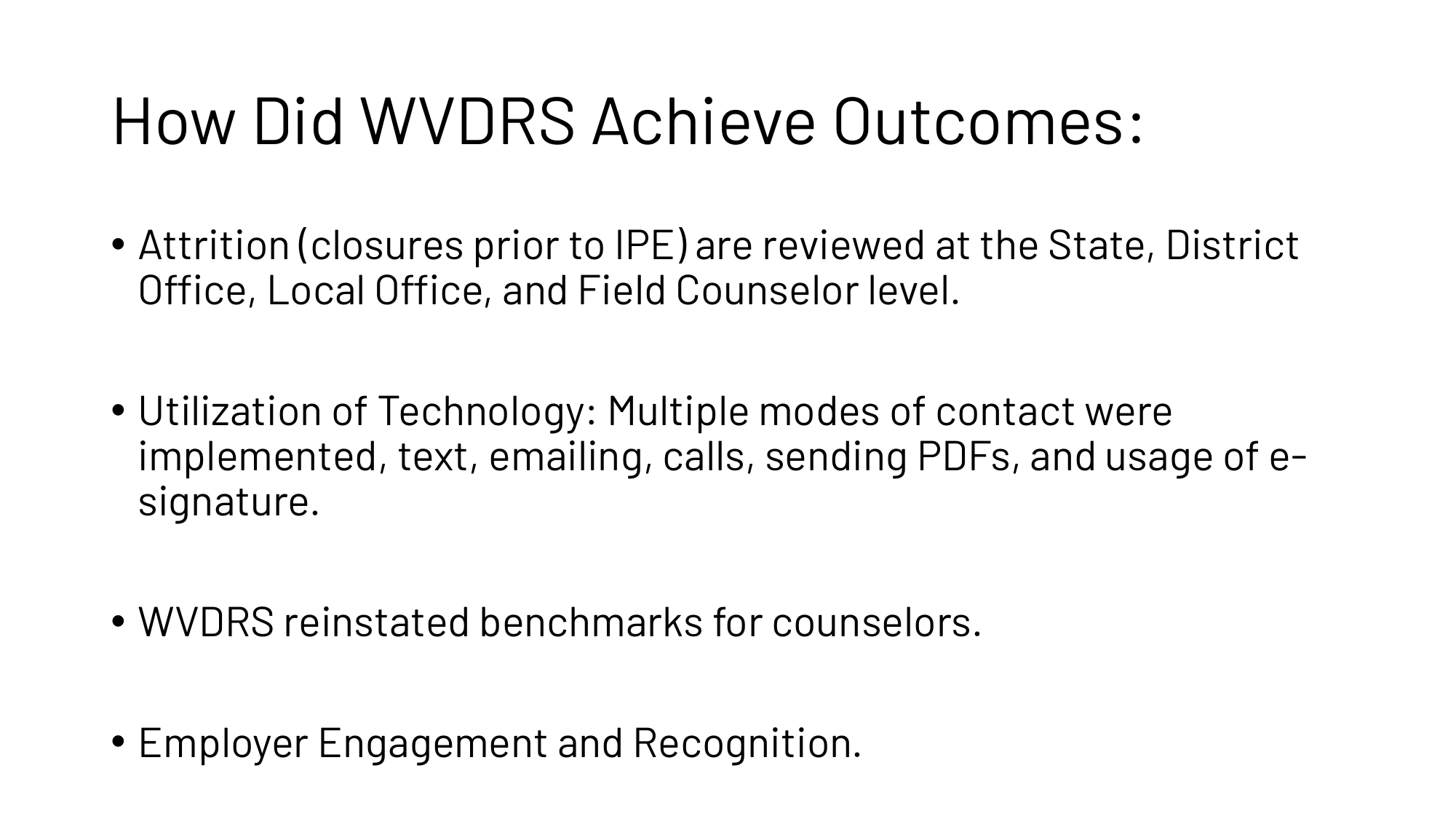

# How Did WVDRS Achieve Outcomes:
Attrition (closures prior to IPE) are reviewed at the State, District Office, Local Office, and Field Counselor level.

Utilization of Technology: Multiple modes of contact were implemented, text, emailing, calls, sending PDFs, and usage of e-signature.

WVDRS reinstated benchmarks for counselors.

Employer Engagement and Recognition.